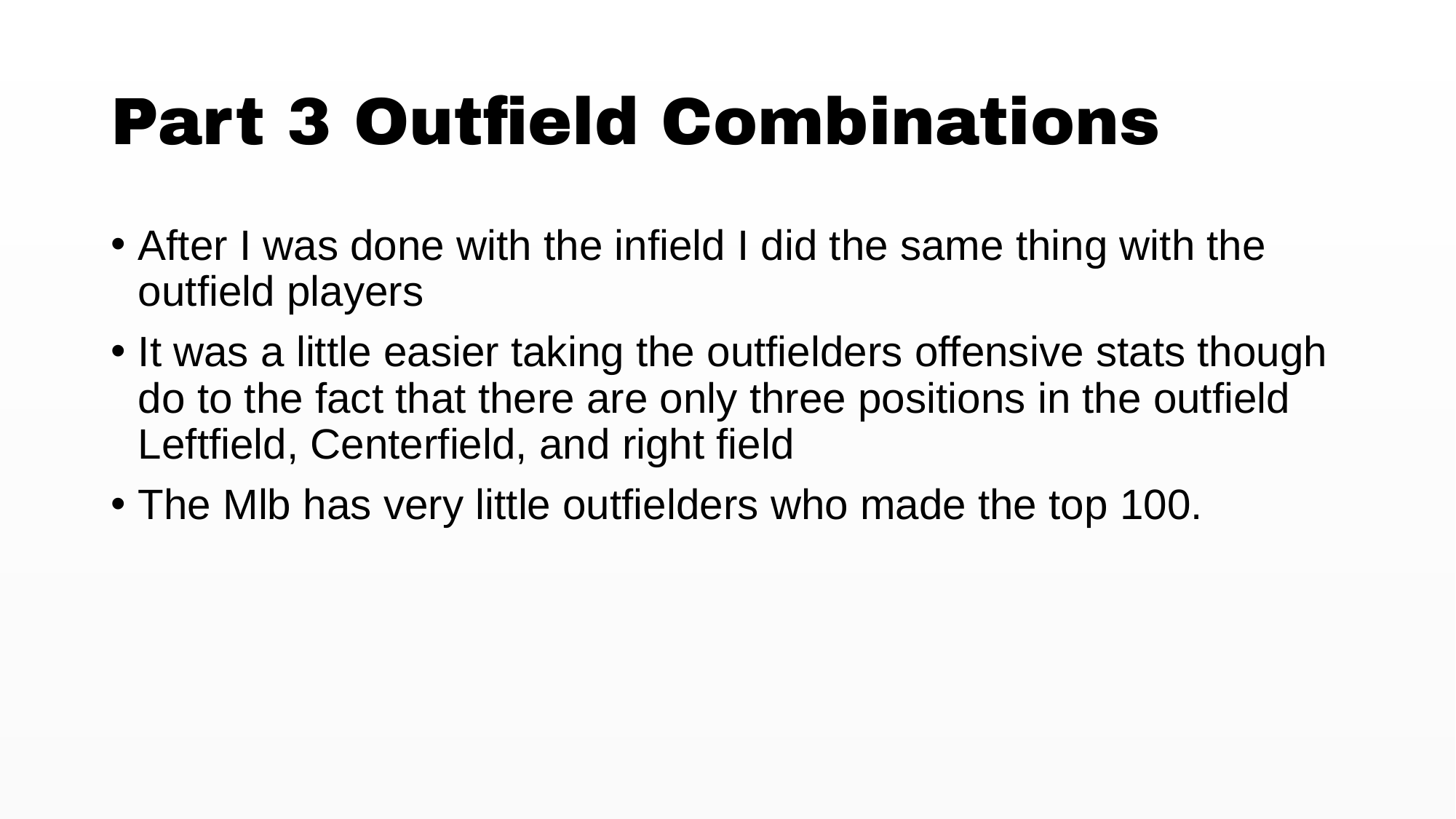

# Part 3 Outfield Combinations
After I was done with the infield I did the same thing with the outfield players
It was a little easier taking the outfielders offensive stats though do to the fact that there are only three positions in the outfield Leftfield, Centerfield, and right field
The Mlb has very little outfielders who made the top 100.